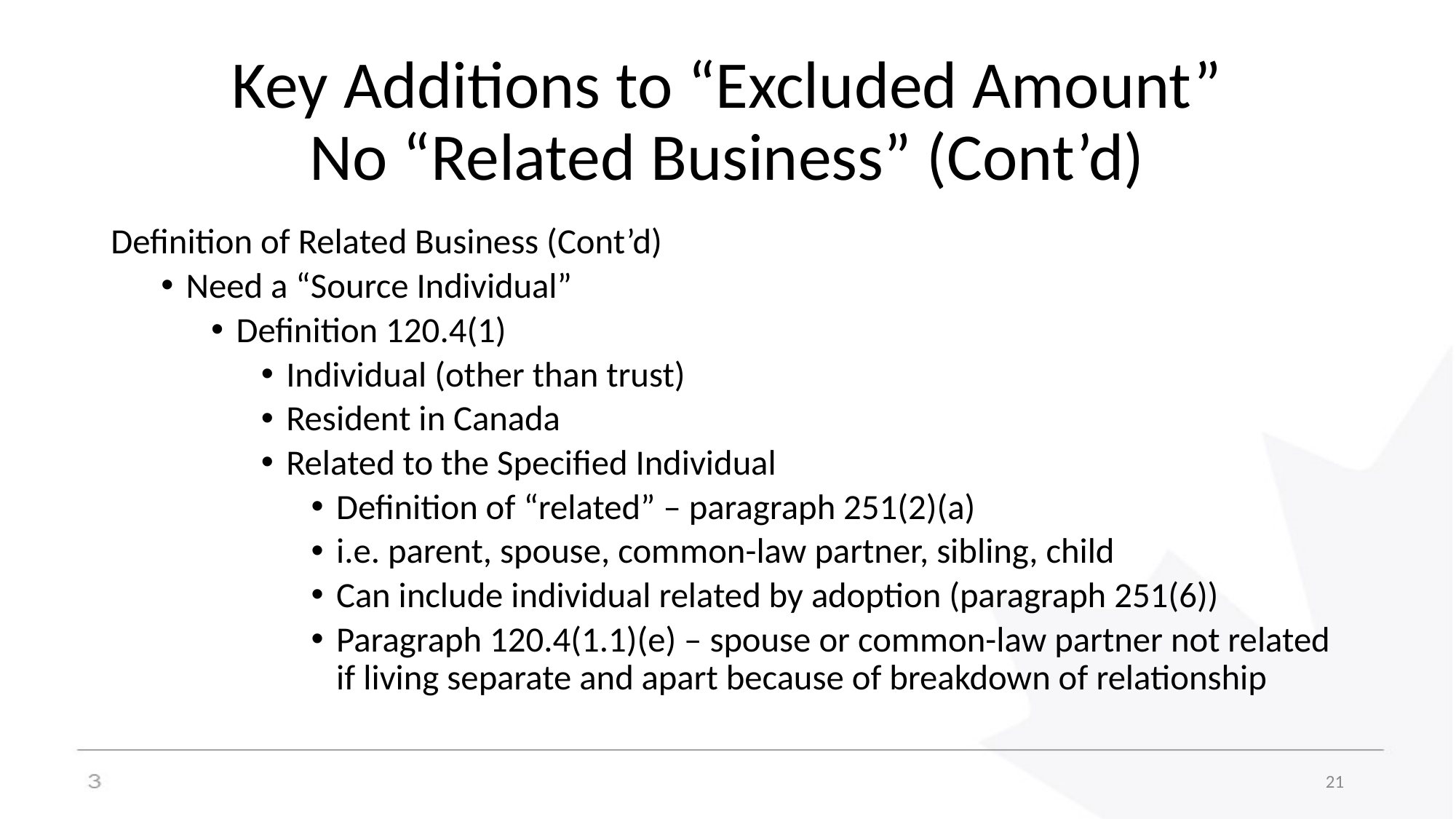

# Key Additions to “Excluded Amount” No “Related Business” (Cont’d)
Definition of Related Business (Cont’d)
Need a “Source Individual”
Definition 120.4(1)
Individual (other than trust)
Resident in Canada
Related to the Specified Individual
Definition of “related” – paragraph 251(2)(a)
i.e. parent, spouse, common-law partner, sibling, child
Can include individual related by adoption (paragraph 251(6))
Paragraph 120.4(1.1)(e) – spouse or common-law partner not related if living separate and apart because of breakdown of relationship

21